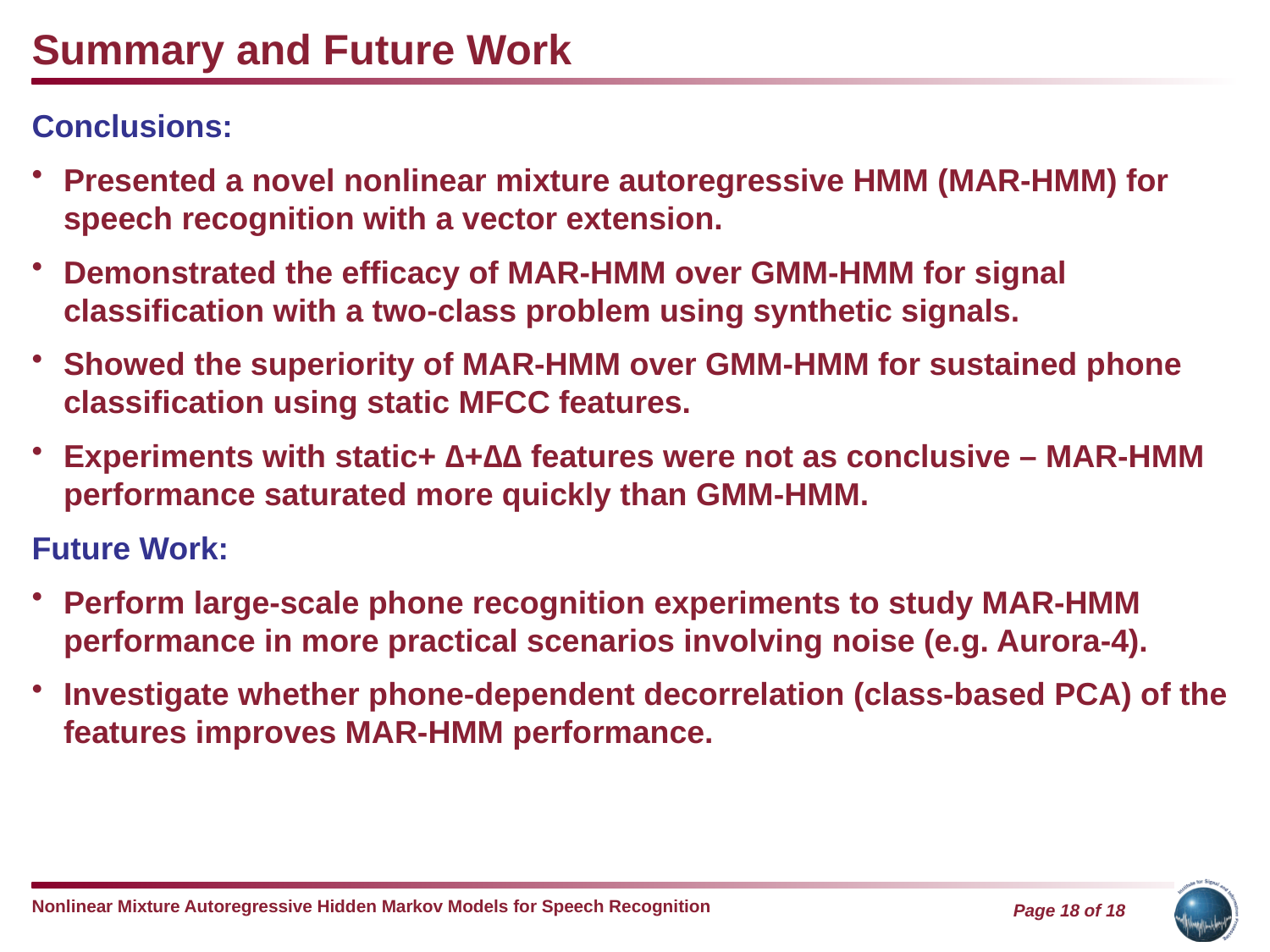

Summary and Future Work
Conclusions:
Presented a novel nonlinear mixture autoregressive HMM (MAR-HMM) for speech recognition with a vector extension.
Demonstrated the efficacy of MAR-HMM over GMM-HMM for signal classification with a two-class problem using synthetic signals.
Showed the superiority of MAR-HMM over GMM-HMM for sustained phone classification using static MFCC features.
Experiments with static+ ∆+∆∆ features were not as conclusive – MAR-HMM performance saturated more quickly than GMM-HMM.
Future Work:
Perform large-scale phone recognition experiments to study MAR-HMM performance in more practical scenarios involving noise (e.g. Aurora-4).
Investigate whether phone-dependent decorrelation (class-based PCA) of the features improves MAR-HMM performance.